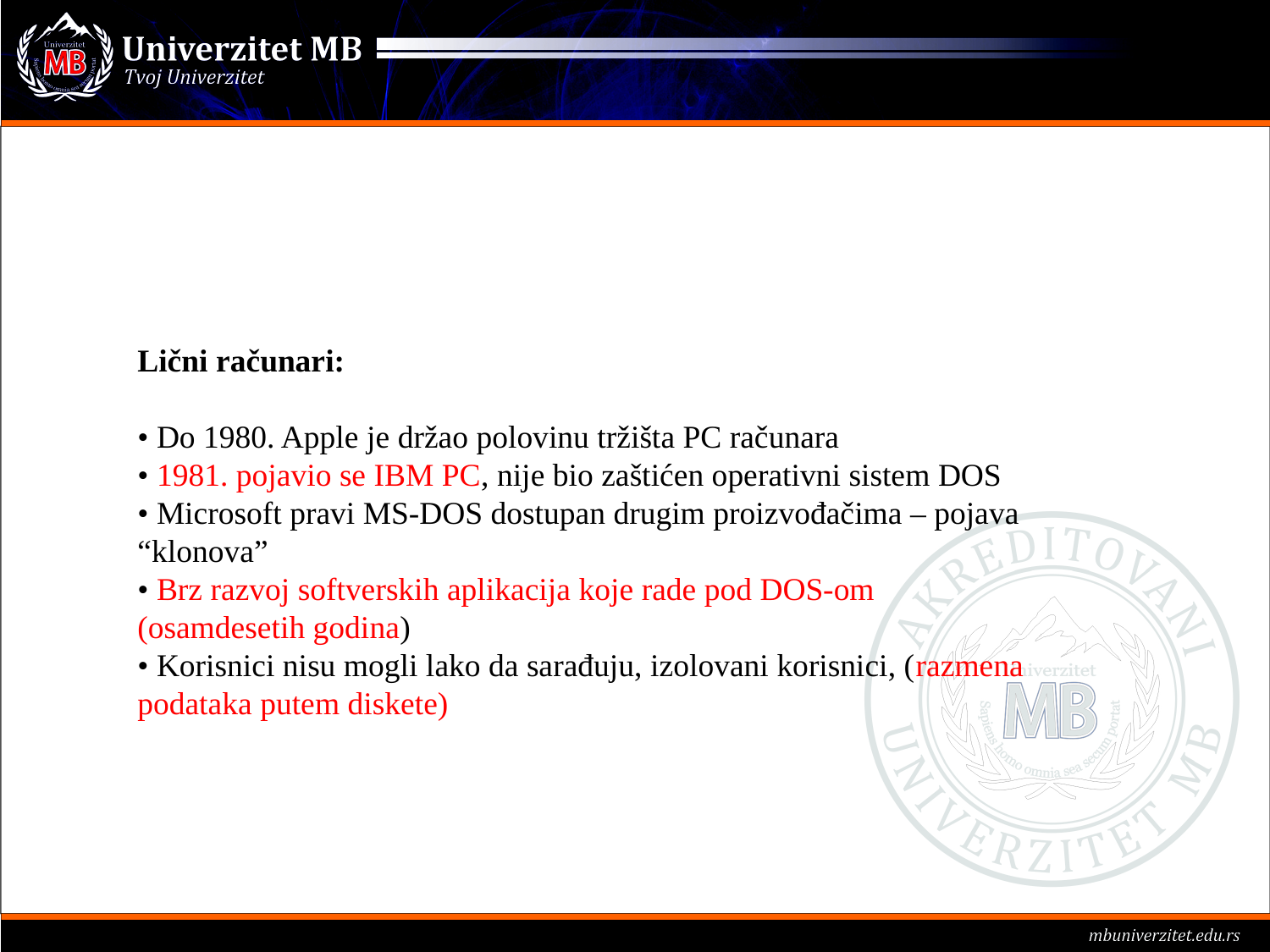

#

Lični računari:

• Do 1980. Apple je držao polovinu tržišta PC računara
• 1981. pojavio se IBM PC, nije bio zaštićen operativni sistem DOS
• Microsoft pravi MS-DOS dostupan drugim proizvođačima – pojava
“klonova”
• Brz razvoj softverskih aplikacija koje rade pod DOS-om
(osamdesetih godina)
• Korisnici nisu mogli lako da sarađuju, izolovani korisnici, (razmena
podataka putem diskete)